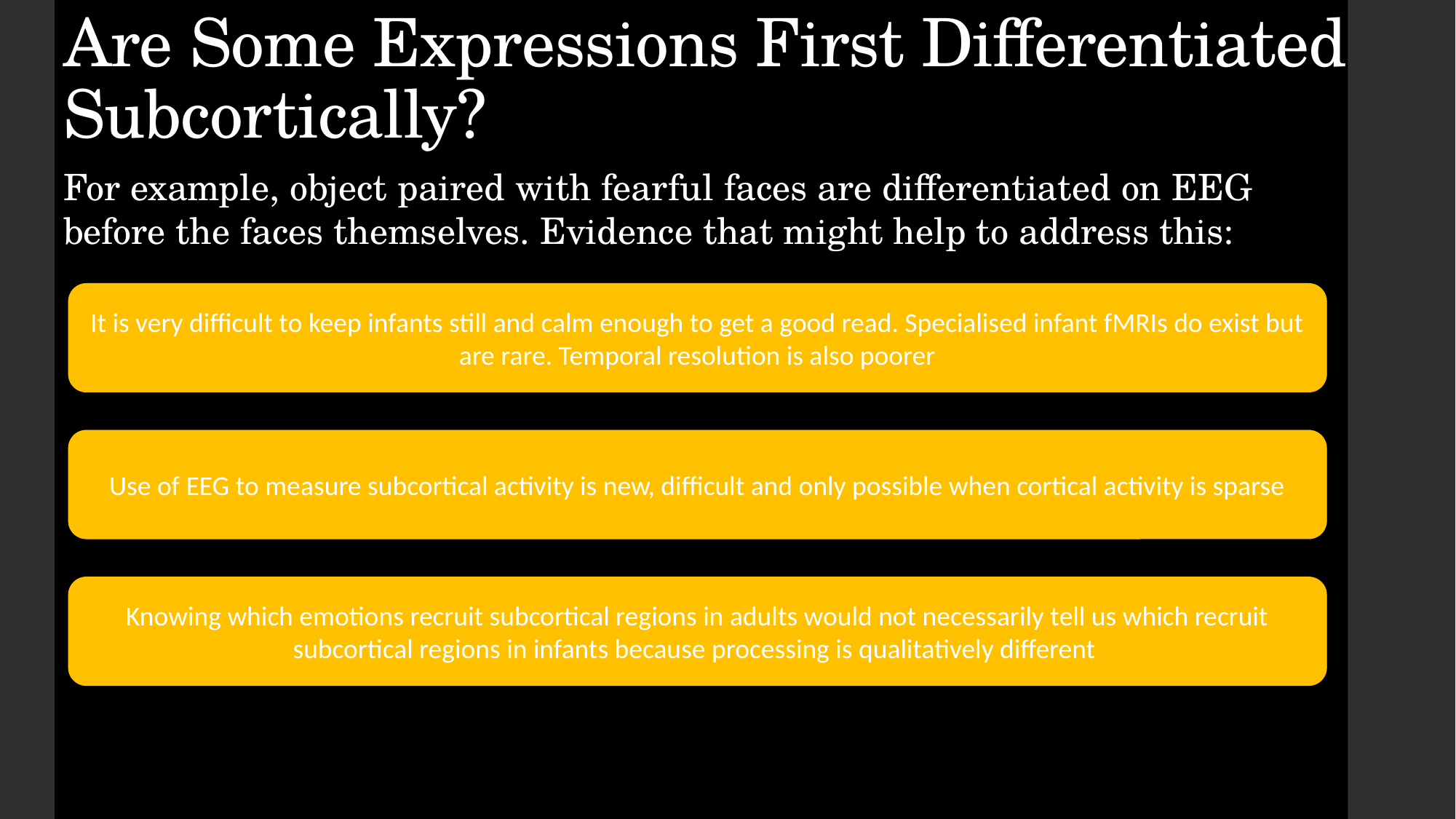

Are Some Expressions First Differentiated Subcortically?
For example, object paired with fearful faces are differentiated on EEG before the faces themselves. Evidence that might help to address this:
It is very difficult to keep infants still and calm enough to get a good read. Specialised infant fMRIs do exist but are rare. Temporal resolution is also poorer
fMRI scan evidence while emotional expressions are processed– this would show us subcortical activity
Use of EEG to measure subcortical activity is new, difficult and only possible when cortical activity is sparse
Use of modified EEG analysis to extract some information on subcortical activity
Comprehensive investigation into which regions of the brain different emotional expressions recruit in adults (can tell us which expressions load subcortically)
Knowing which emotions recruit subcortical regions in adults would not necessarily tell us which recruit subcortical regions in infants because processing is qualitatively different